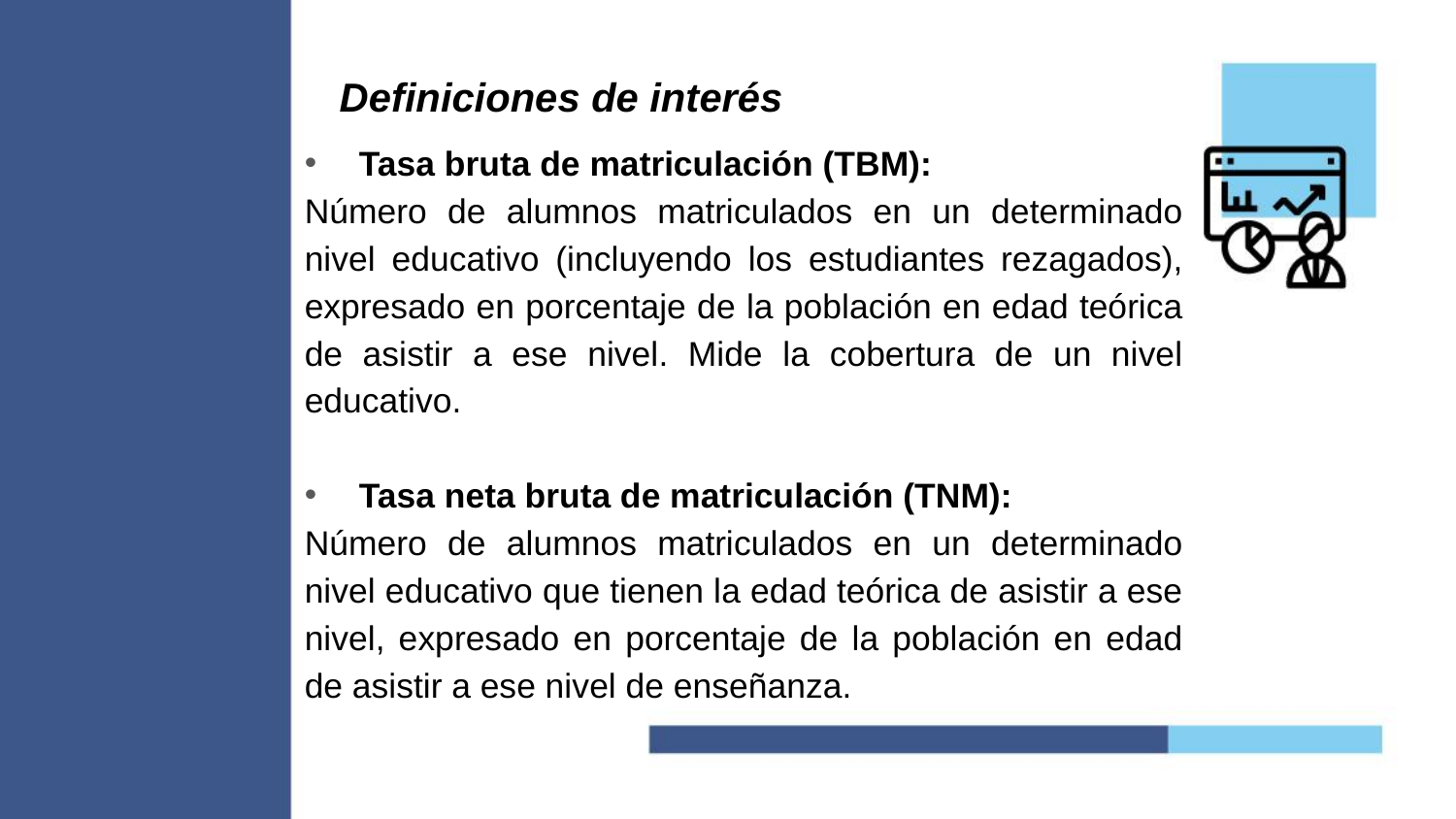

# Definiciones de interés
Tasa bruta de matriculación (TBM):
Número de alumnos matriculados en un determinado nivel educativo (incluyendo los estudiantes rezagados), expresado en porcentaje de la población en edad teórica de asistir a ese nivel. Mide la cobertura de un nivel educativo.

Tasa neta bruta de matriculación (TNM):
Número de alumnos matriculados en un determinado nivel educativo que tienen la edad teórica de asistir a ese nivel, expresado en porcentaje de la población en edad de asistir a ese nivel de enseñanza.